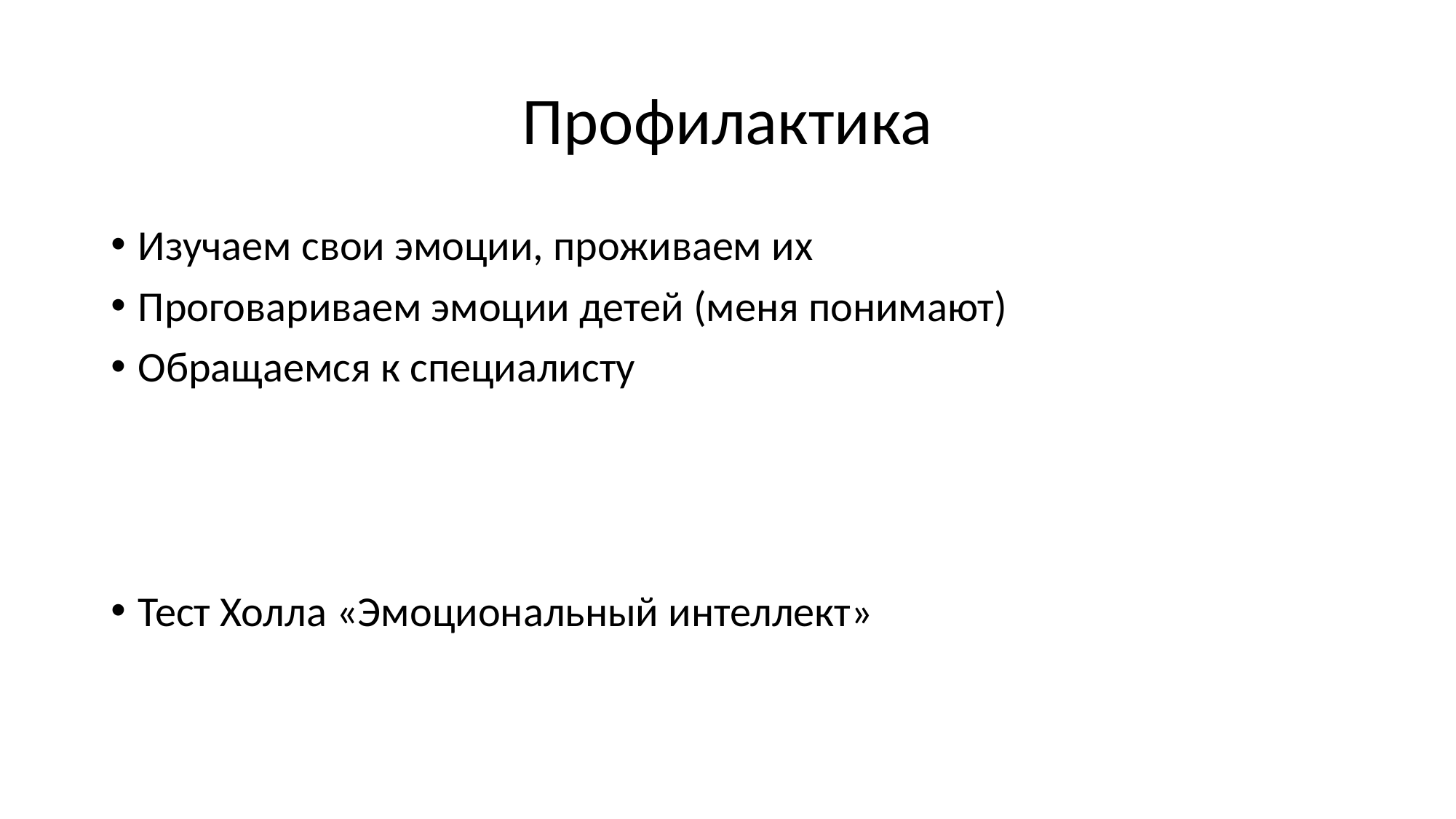

# Профилактика
Изучаем свои эмоции, проживаем их
Проговариваем эмоции детей (меня понимают)
Обращаемся к специалисту

Тест Холла «Эмоциональный интеллект»